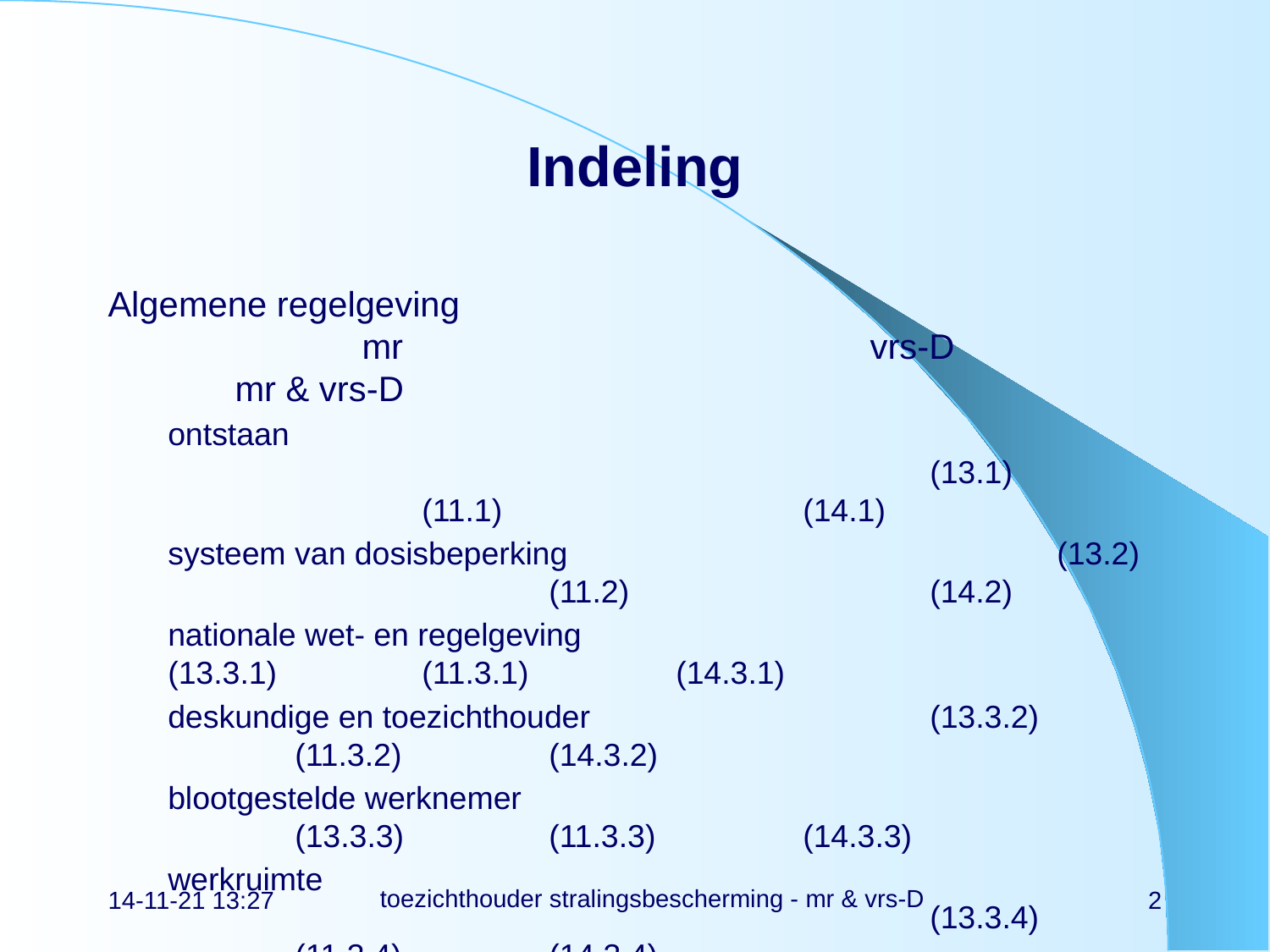

# Indeling
Algemene regelgeving								mr				vrs-D			mr & vrs-D
ontstaan													(13.1)			(11.1)			(14.1)
systeem van dosisbeperking				(13.2)			(11.2)			(14.2)
nationale wet- en regelgeving				(13.3.1)		(11.3.1)		(14.3.1)
deskundige en toezichthouder			(13.3.2)		(11.3.2)		(14.3.2)
blootgestelde werknemer						(13.3.3)		(11.3.3)		(14.3.3)
werkruimte												(13.3.4)		(11.3.4)		(14.3.4)
risicoanalyse											(13.3.5)		(11.3.5)		(14.3.5)
kernenergiewetdossier 							(13.3.6)		(11.3.6)		(14.3.6)
vergunning en registratie						(13.3.7)		(11.3.7)		(14.3.7)
transport						 							(13.3.8)		(11.3.8)		(14.3.8)
overdracht, lozing en afval					(13.3.9)		(11.3.9)		(14.3.9)
14-11-21 13:27
toezichthouder stralingsbescherming - mr & vrs-D
2